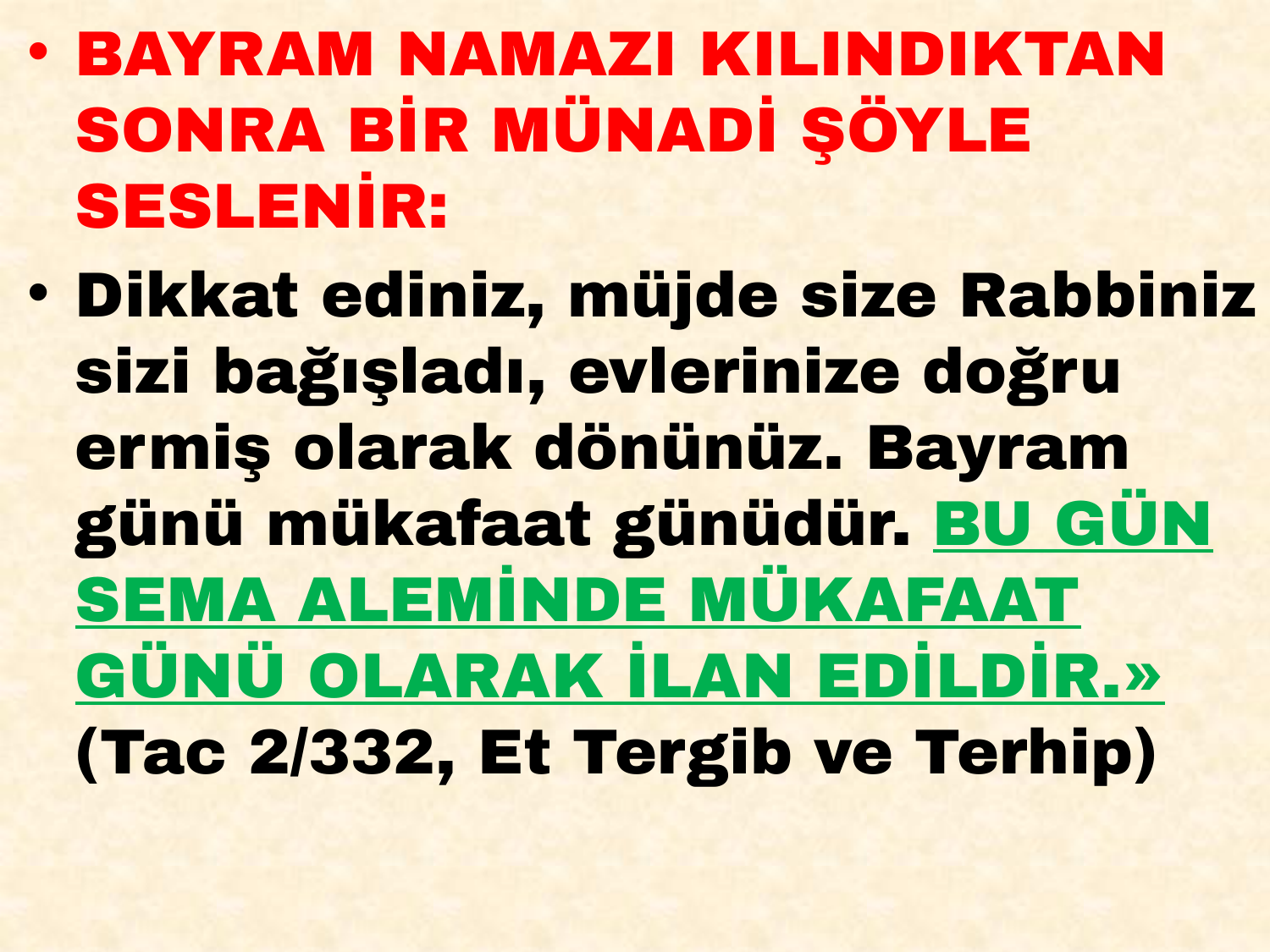

BAYRAM NAMAZI KILINDIKTAN SONRA BİR MÜNADİ ŞÖYLE SESLENİR:
Dikkat ediniz, müjde size Rabbiniz sizi bağışladı, evlerinize doğru ermiş olarak dönünüz. Bayram günü mükafaat günüdür. BU GÜN SEMA ALEMİNDE MÜKAFAAT GÜNÜ OLARAK İLAN EDİLDİR.» (Tac 2/332, Et Tergib ve Terhip)